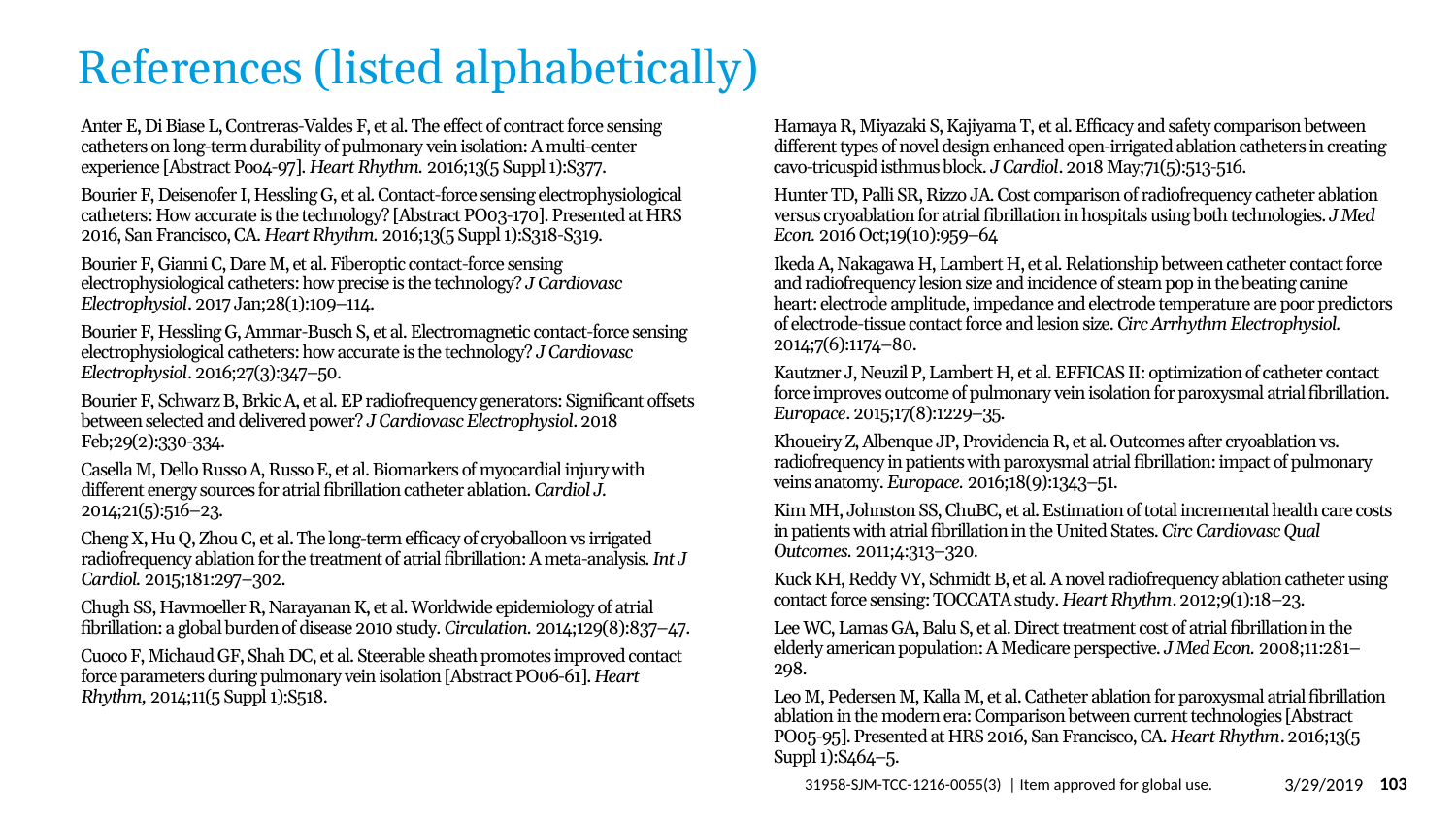

# References (listed alphabetically)
Anter E, Di Biase L, Contreras-Valdes F, et al. The effect of contract force sensing catheters on long-term durability of pulmonary vein isolation: A multi-center experience [Abstract Poo4-97]. Heart Rhythm. 2016;13(5 Suppl 1):S377.
Bourier F, Deisenofer I, Hessling G, et al. Contact-force sensing electrophysiological catheters: How accurate is the technology? [Abstract PO03-170]. Presented at HRS 2016, San Francisco, CA. Heart Rhythm. 2016;13(5 Suppl 1):S318-S319.
Bourier F, Gianni C, Dare M, et al. Fiberoptic contact-force sensing electrophysiological catheters: how precise is the technology? J Cardiovasc Electrophysiol. 2017 Jan;28(1):109–114.
Bourier F, Hessling G, Ammar-Busch S, et al. Electromagnetic contact-force sensing electrophysiological catheters: how accurate is the technology? J Cardiovasc Electrophysiol. 2016;27(3):347–50.
Bourier F, Schwarz B, Brkic A, et al. EP radiofrequency generators: Significant offsets between selected and delivered power? J Cardiovasc Electrophysiol. 2018 Feb;29(2):330-334.
Casella M, Dello Russo A, Russo E, et al. Biomarkers of myocardial injury with different energy sources for atrial fibrillation catheter ablation. Cardiol J. 2014;21(5):516–23.
Cheng X, Hu Q, Zhou C, et al. The long-term efficacy of cryoballoon vs irrigated radiofrequency ablation for the treatment of atrial fibrillation: A meta-analysis. Int J Cardiol. 2015;181:297–302.
Chugh SS, Havmoeller R, Narayanan K, et al. Worldwide epidemiology of atrial fibrillation: a global burden of disease 2010 study. Circulation. 2014;129(8):837–47.
Cuoco F, Michaud GF, Shah DC, et al. Steerable sheath promotes improved contact force parameters during pulmonary vein isolation [Abstract PO06-61]. Heart Rhythm, 2014;11(5 Suppl 1):S518.

Hamaya R, Miyazaki S, Kajiyama T, et al. Efficacy and safety comparison between different types of novel design enhanced open-irrigated ablation catheters in creating cavo-tricuspid isthmus block. J Cardiol. 2018 May;71(5):513-516.
Hunter TD, Palli SR, Rizzo JA. Cost comparison of radiofrequency catheter ablation versus cryoablation for atrial fibrillation in hospitals using both technologies. J Med Econ. 2016 Oct;19(10):959–64
Ikeda A, Nakagawa H, Lambert H, et al. Relationship between catheter contact force and radiofrequency lesion size and incidence of steam pop in the beating canine heart: electrode amplitude, impedance and electrode temperature are poor predictors of electrode-tissue contact force and lesion size. Circ Arrhythm Electrophysiol. 2014;7(6):1174–80.
Kautzner J, Neuzil P, Lambert H, et al. EFFICAS II: optimization of catheter contact force improves outcome of pulmonary vein isolation for paroxysmal atrial fibrillation. Europace. 2015;17(8):1229–35.
Khoueiry Z, Albenque JP, Providencia R, et al. Outcomes after cryoablation vs. radiofrequency in patients with paroxysmal atrial fibrillation: impact of pulmonary veins anatomy. Europace. 2016;18(9):1343–51.
Kim MH, Johnston SS, ChuBC, et al. Estimation of total incremental health care costs in patients with atrial fibrillation in the United States. Circ Cardiovasc Qual Outcomes. 2011;4:313–320.
Kuck KH, Reddy VY, Schmidt B, et al. A novel radiofrequency ablation catheter using contact force sensing: TOCCATA study. Heart Rhythm. 2012;9(1):18–23.
Lee WC, Lamas GA, Balu S, et al. Direct treatment cost of atrial fibrillation in the elderly american population: A Medicare perspective. J Med Econ. 2008;11:281–298.
Leo M, Pedersen M, Kalla M, et al. Catheter ablation for paroxysmal atrial fibrillation ablation in the modern era: Comparison between current technologies [Abstract PO05-95]. Presented at HRS 2016, San Francisco, CA. Heart Rhythm. 2016;13(5 Suppl 1):S464–5.
3/29/2019
103